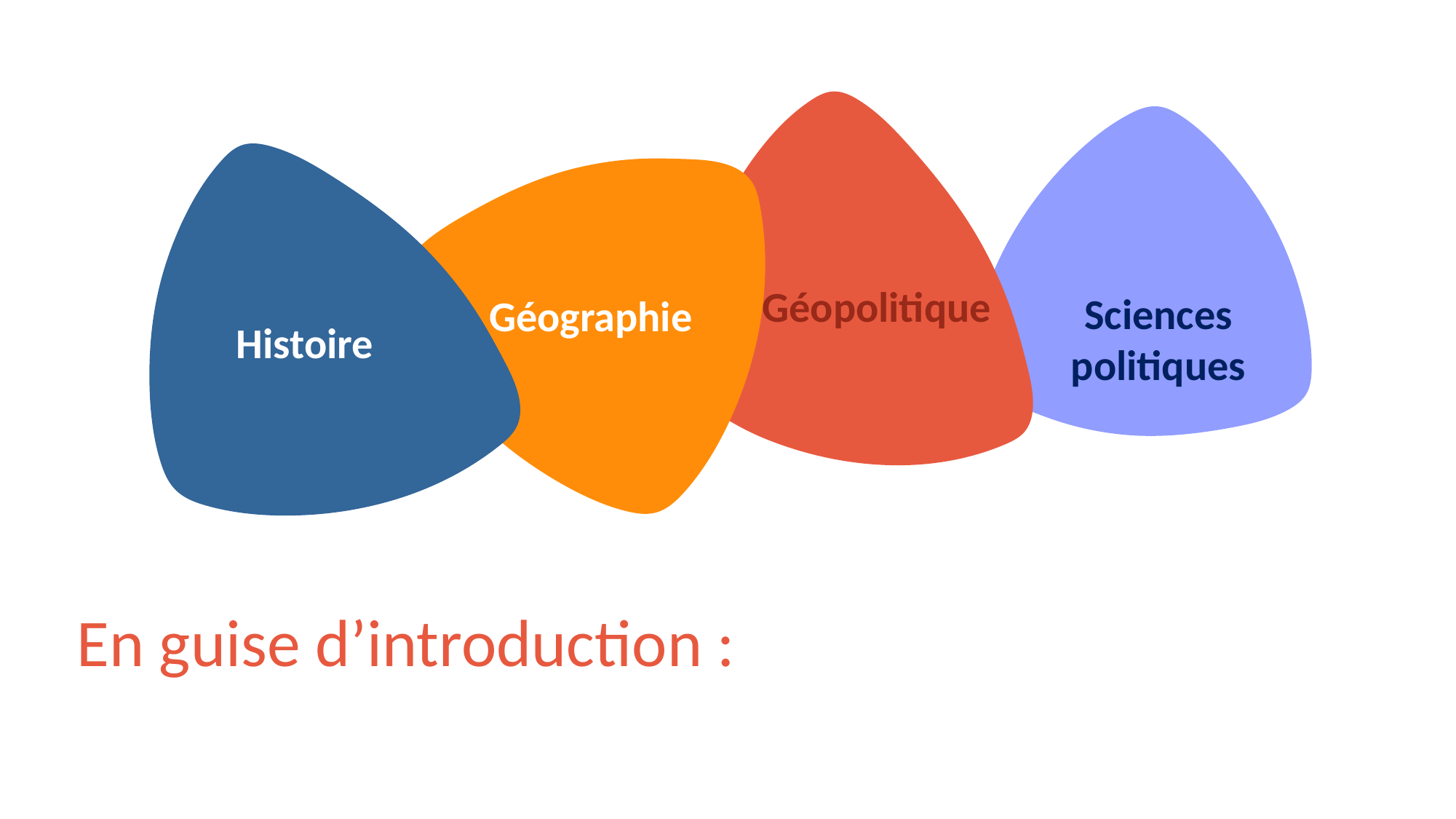

Sciences politiques

Géopolitique

Géographie

Histoire
# En guise d’introduction :